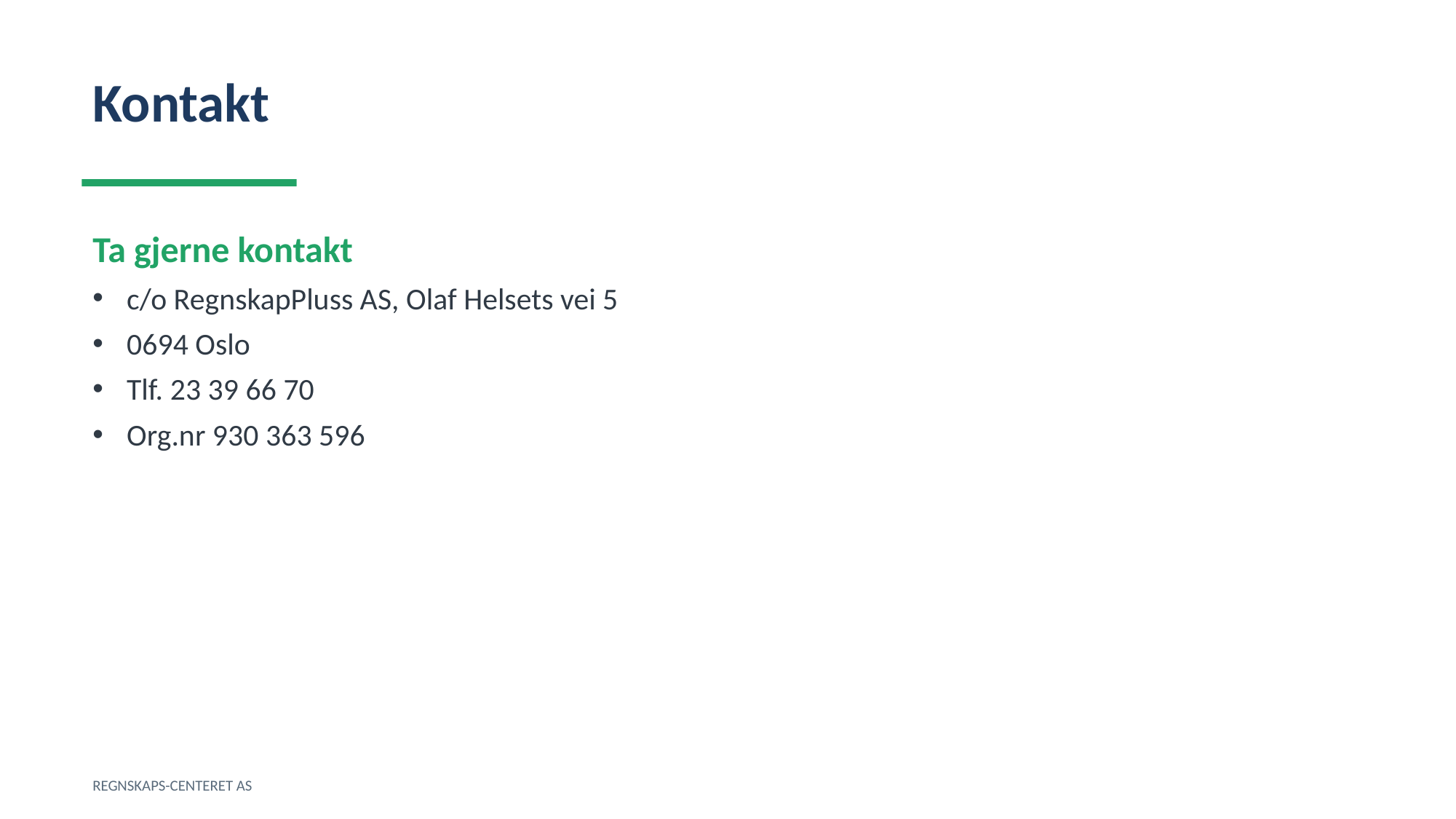

Kontakt

Ta gjerne kontakt
c/o RegnskapPluss AS, Olaf Helsets vei 5
0694 Oslo
Tlf. 23 39 66 70
Org.nr 930 363 596
REGNSKAPS-CENTERET AS